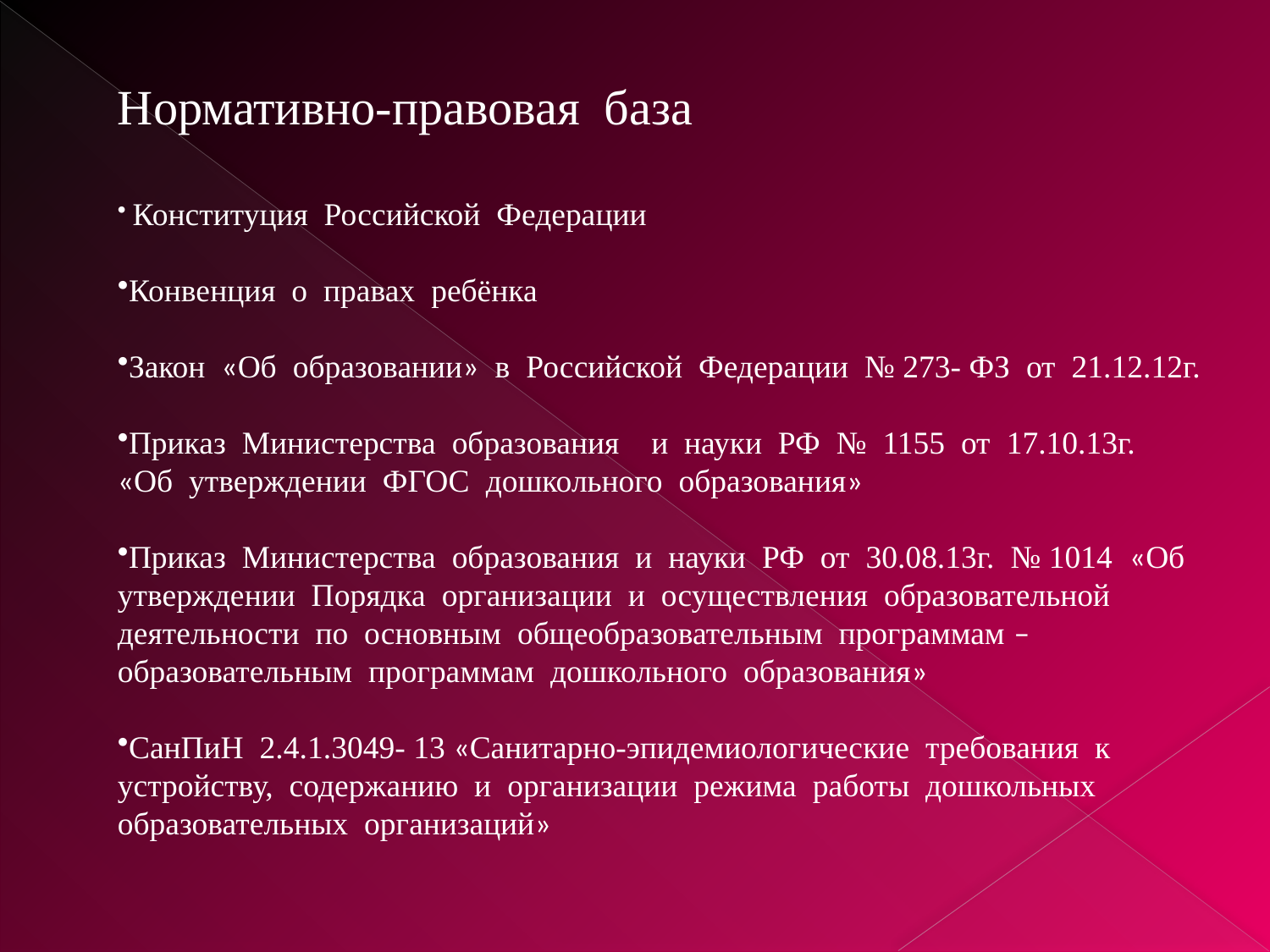

Нормативно-правовая  база

 Конституция  Российской  Федерации

Конвенция  о  правах  ребёнка

Закон  «Об  образовании»  в  Российской  Федерации  № 273- ФЗ  от  21.12.12г.

Приказ  Министерства  образования    и  науки  РФ  №  1155  от  17.10.13г.  «Об  утверждении  ФГОС  дошкольного  образования»

Приказ  Министерства  образования  и  науки  РФ  от  30.08.13г.  № 1014  «Об  утверждении  Порядка  организации  и  осуществления  образовательной  деятельности  по  основным  общеобразовательным  программам – образовательным  программам  дошкольного  образования»

СанПиН  2.4.1.3049- 13 «Санитарно-эпидемиологические  требования  к  устройству,  содержанию  и  организации  режима  работы  дошкольных  образовательных  организаций»